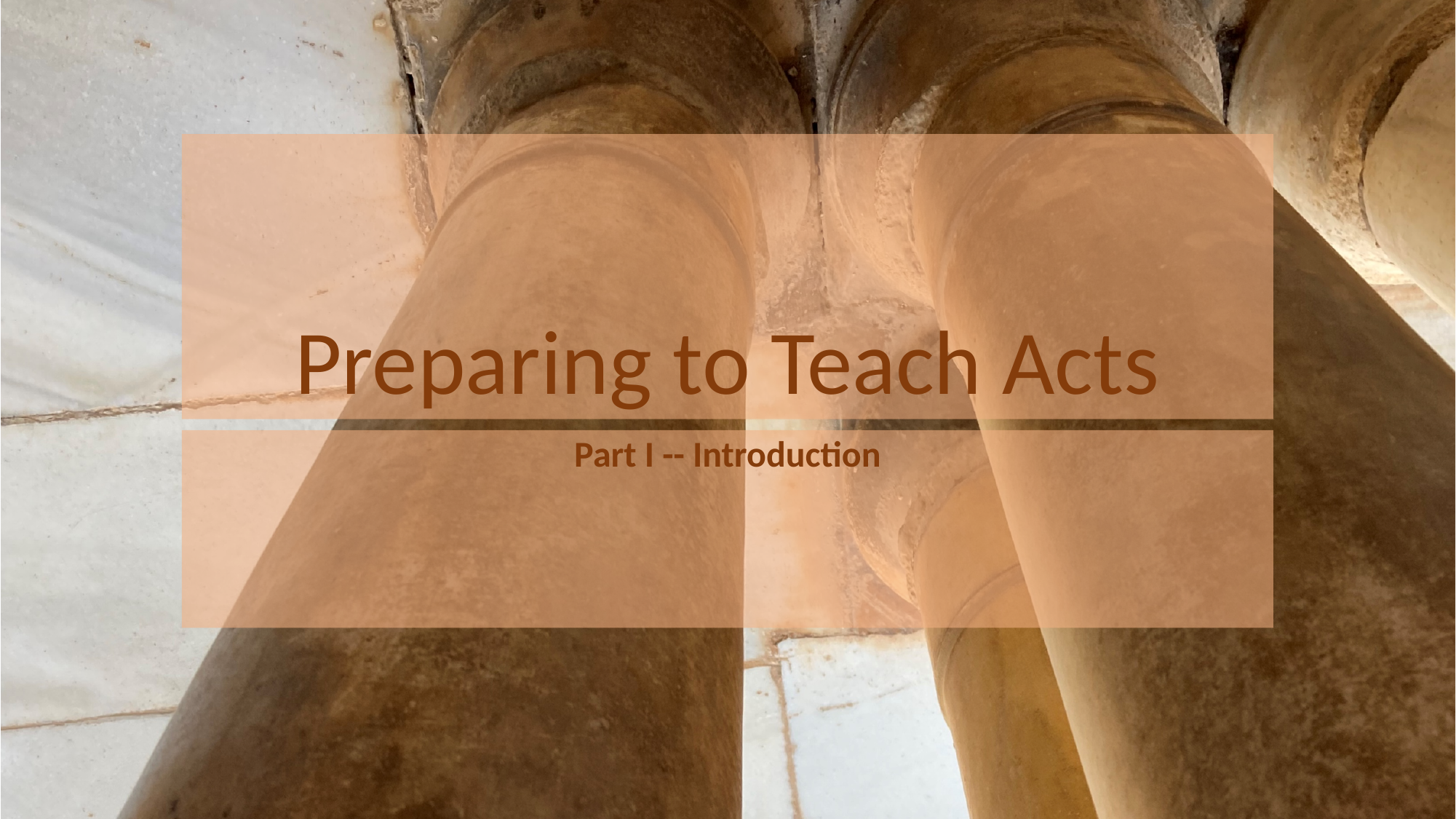

# Preparing to Teach Acts
Part I -- Introduction